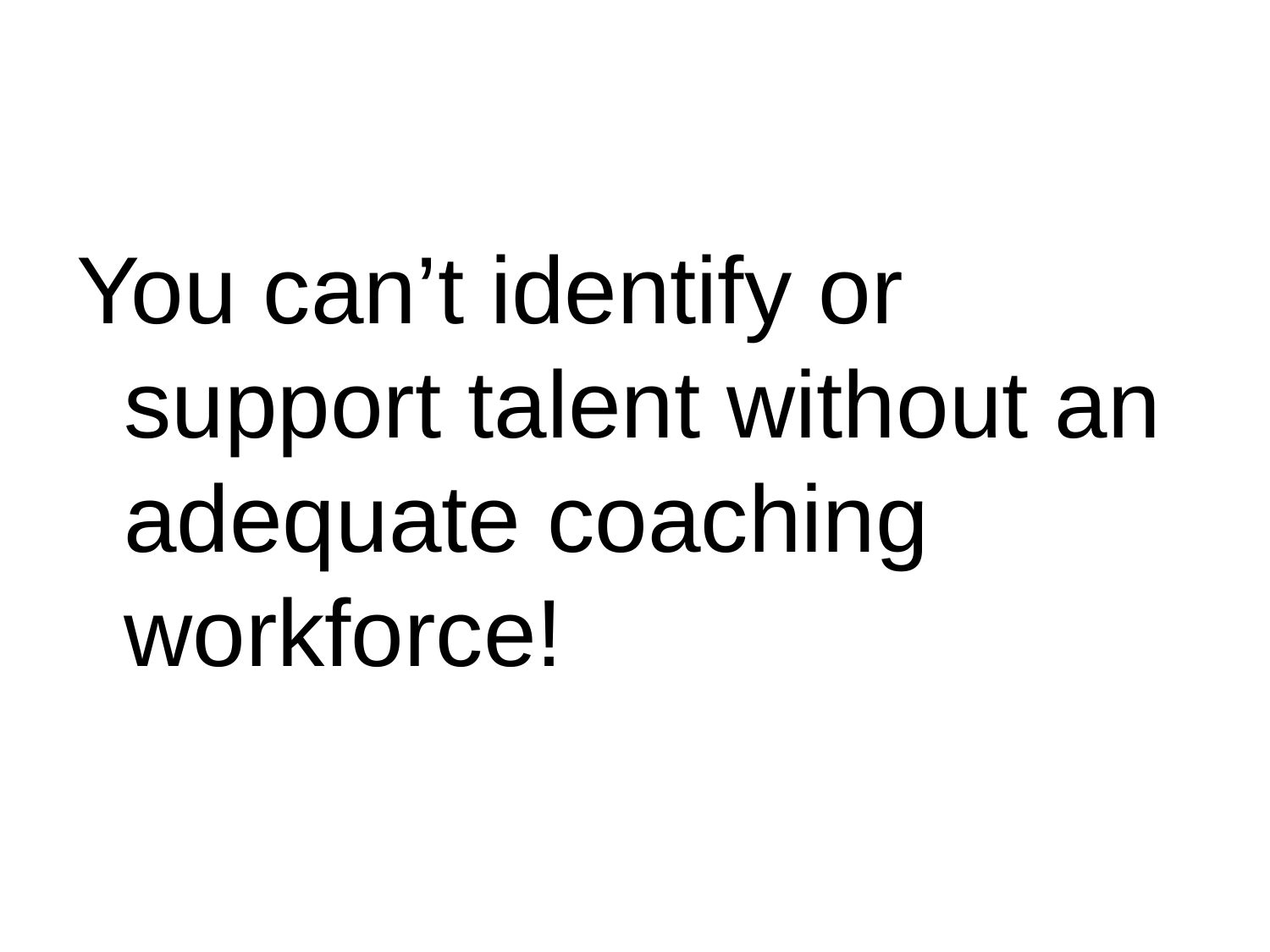

#
You can’t identify or support talent without an adequate coaching workforce!